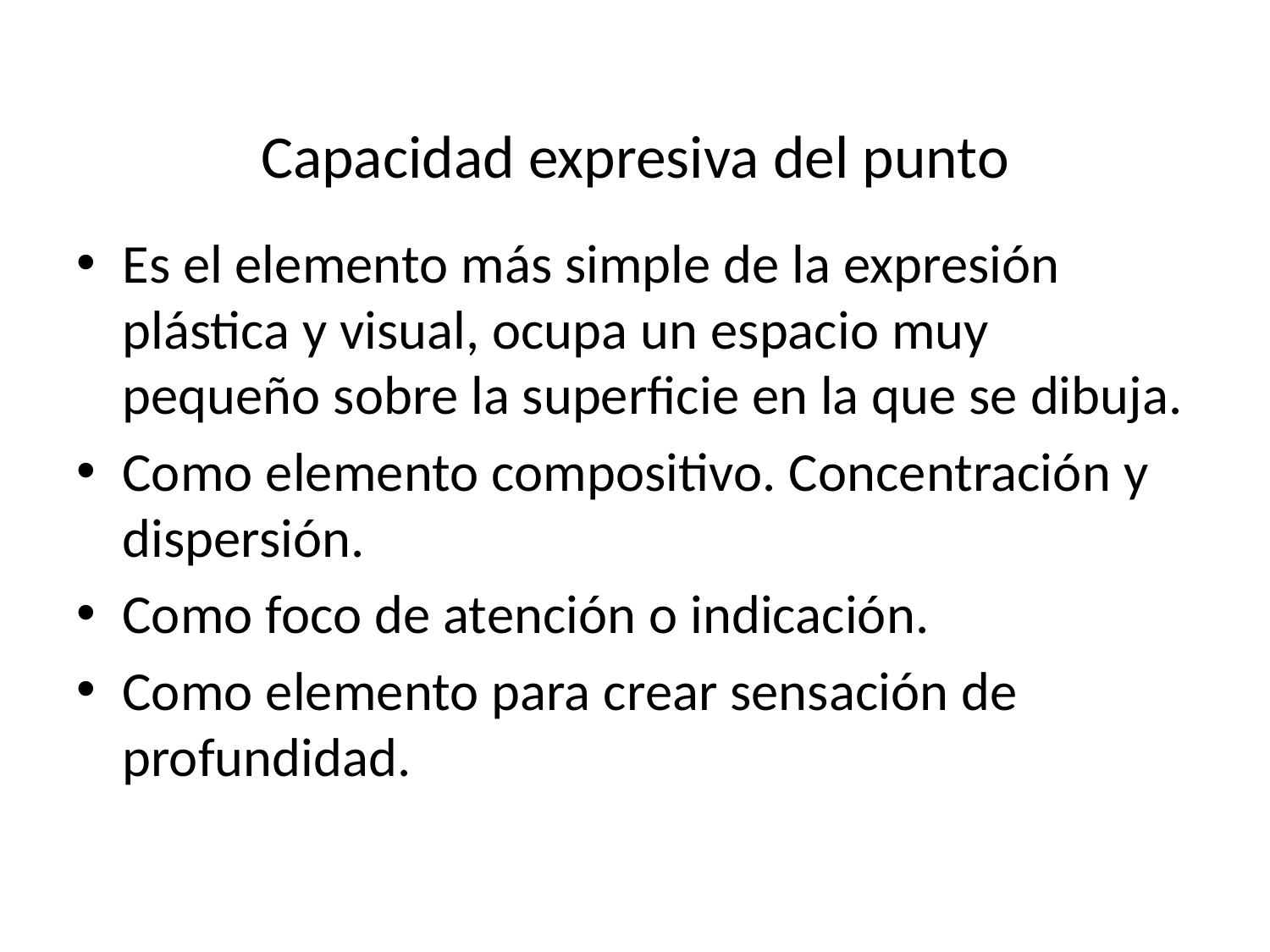

# Capacidad expresiva del punto
Es el elemento más simple de la expresión plástica y visual, ocupa un espacio muy pequeño sobre la superficie en la que se dibuja.
Como elemento compositivo. Concentración y dispersión.
Como foco de atención o indicación.
Como elemento para crear sensación de profundidad.